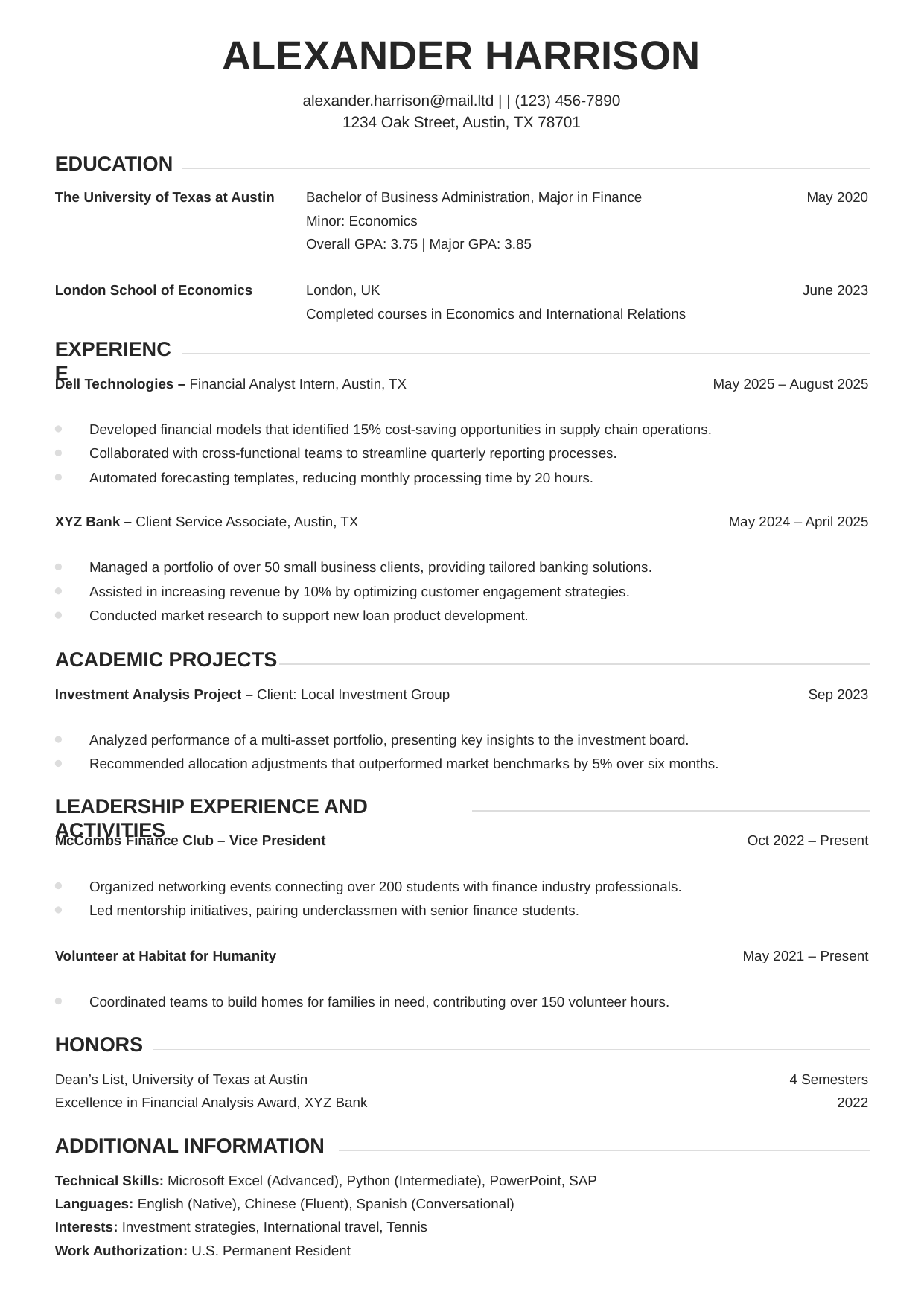

ALEXANDER HARRISON
alexander.harrison@mail.ltd | | (123) 456-7890
1234 Oak Street, Austin, TX 78701
EDUCATION
The University of Texas at Austin
Bachelor of Business Administration, Major in Finance
Minor: Economics
Overall GPA: 3.75 | Major GPA: 3.85
May 2020
London School of Economics
London, UK
Completed courses in Economics and International Relations
June 2023
EXPERIENCE
Dell Technologies – Financial Analyst Intern, Austin, TX
May 2025 – August 2025
Developed financial models that identified 15% cost-saving opportunities in supply chain operations.

Collaborated with cross-functional teams to streamline quarterly reporting processes.

Automated forecasting templates, reducing monthly processing time by 20 hours.

May 2024 – April 2025
XYZ Bank – Client Service Associate, Austin, TX
Managed a portfolio of over 50 small business clients, providing tailored banking solutions.

Assisted in increasing revenue by 10% by optimizing customer engagement strategies.

Conducted market research to support new loan product development.

ACADEMIC PROJECTS
Investment Analysis Project – Client: Local Investment Group
Sep 2023
Analyzed performance of a multi-asset portfolio, presenting key insights to the investment board.

Recommended allocation adjustments that outperformed market benchmarks by 5% over six months.

LEADERSHIP EXPERIENCE AND ACTIVITIES
McCombs Finance Club – Vice President
Oct 2022 – Present
Organized networking events connecting over 200 students with finance industry professionals.

Led mentorship initiatives, pairing underclassmen with senior finance students.

Volunteer at Habitat for Humanity
May 2021 – Present
Coordinated teams to build homes for families in need, contributing over 150 volunteer hours.

HONORS
Dean’s List, University of Texas at Austin
4 Semesters
Excellence in Financial Analysis Award, XYZ Bank
2022
ADDITIONAL INFORMATION
Technical Skills: Microsoft Excel (Advanced), Python (Intermediate), PowerPoint, SAP
Languages: English (Native), Chinese (Fluent), Spanish (Conversational)
Interests: Investment strategies, International travel, Tennis
Work Authorization: U.S. Permanent Resident